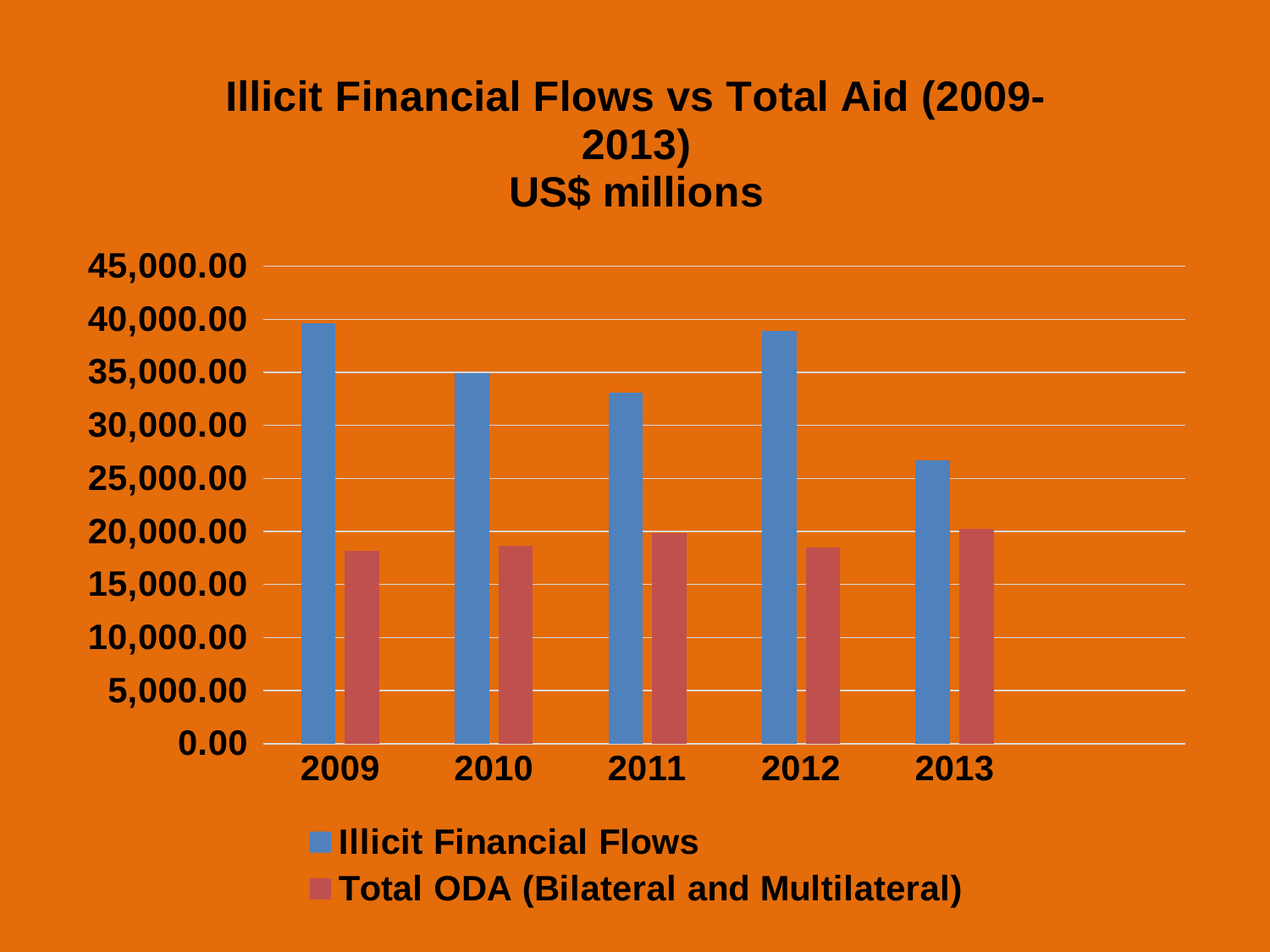

### Chart: Illicit Financial Flows vs Total Aid (2009-2013)
US$ millions

| Category | Illicit Financial Flows | Total ODA (Bilateral and Multilateral) |
|---|---|---|
| 2009 | 39615.0634784651 | 18143.26 |
| 2010 | 34896.348602496226 | 18640.74 |
| 2011 | 33121.58904714757 | 19866.5 |
| 2012 | 38937.12526763548 | 18470.45 |
| 2013 | 26740.55826679324 | 20207.409999999996 |